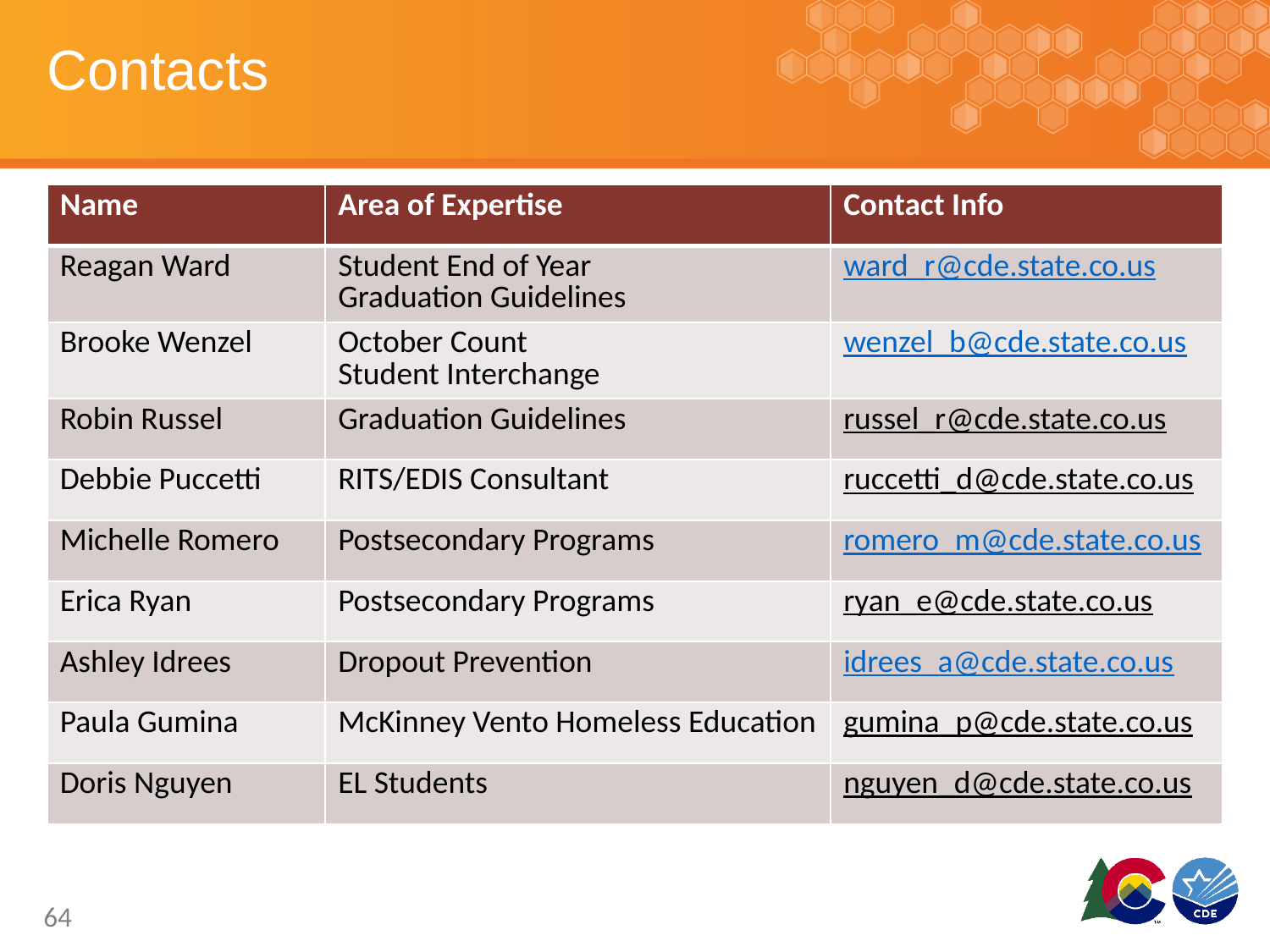

# Contacts
| Name | Area of Expertise | Contact Info |
| --- | --- | --- |
| Reagan Ward | Student End of Year Graduation Guidelines | ward\_r@cde.state.co.us |
| Brooke Wenzel | October Count Student Interchange | wenzel\_b@cde.state.co.us |
| Robin Russel | Graduation Guidelines | russel\_r@cde.state.co.us |
| Debbie Puccetti | RITS/EDIS Consultant | ruccetti\_d@cde.state.co.us |
| Michelle Romero | Postsecondary Programs | romero\_m@cde.state.co.us |
| Erica Ryan | Postsecondary Programs | ryan\_e@cde.state.co.us |
| Ashley Idrees | Dropout Prevention | idrees\_a@cde.state.co.us |
| Paula Gumina | McKinney Vento Homeless Education | gumina\_p@cde.state.co.us |
| Doris Nguyen | EL Students | nguyen\_d@cde.state.co.us |

64